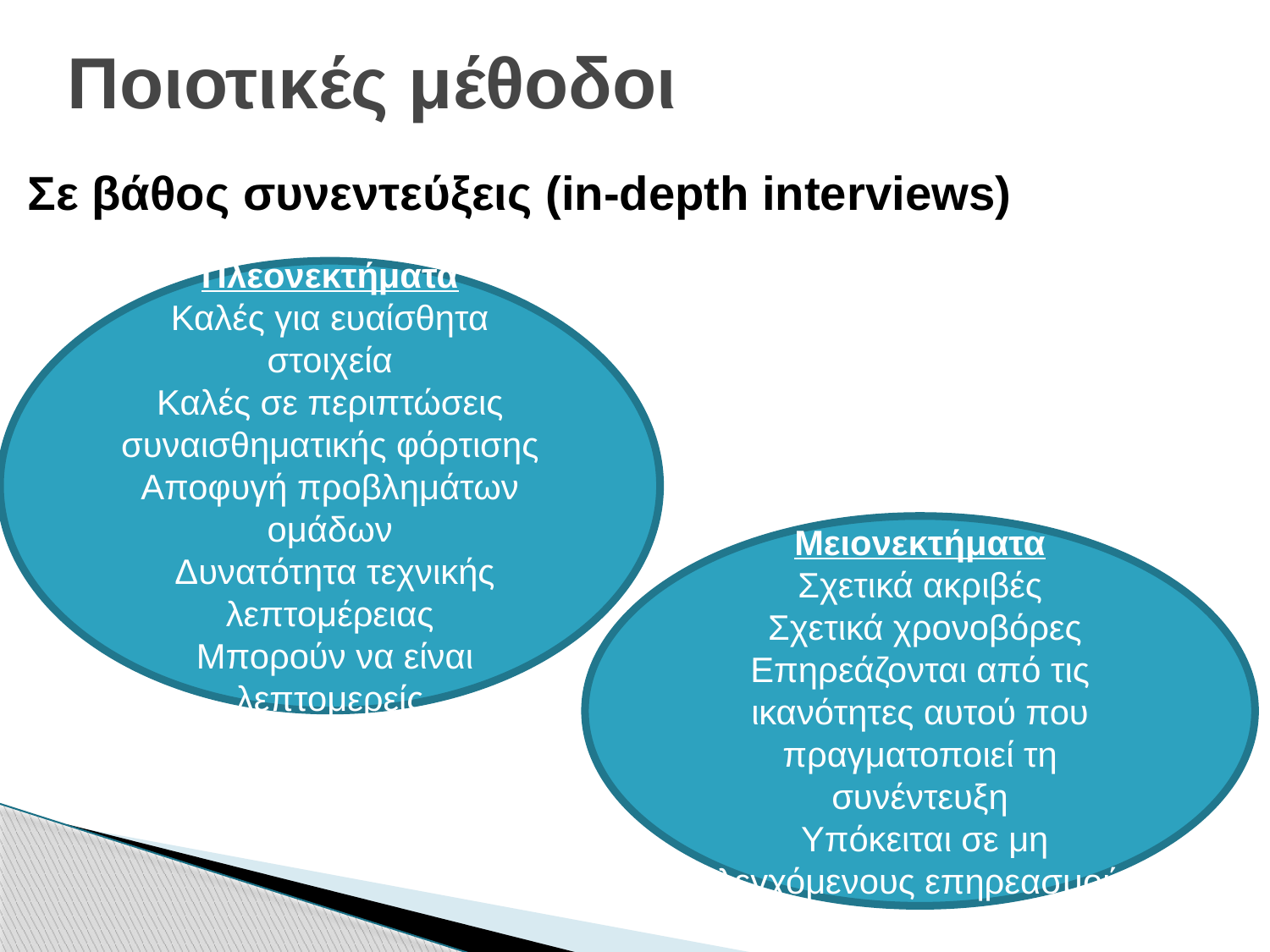

# Ποιοτικές μέθοδοι
Σε βάθος συνεντεύξεις (in-depth interviews)

Πλεονεκτήματα
Καλές για ευαίσθητα στοιχεία
Καλές σε περιπτώσεις συναισθηματικής φόρτισης
Αποφυγή προβλημάτων ομάδων
 Δυνατότητα τεχνικής λεπτομέρειας
 Μπορούν να είναι λεπτομερείς
Μειονεκτήματα
Σχετικά ακριβές
 Σχετικά χρονοβόρες
Επηρεάζονται από τις ικανότητες αυτού που πραγματοποιεί τη
συνέντευξη
 Υπόκειται σε μη ελεγχόμενους επηρεασμούς